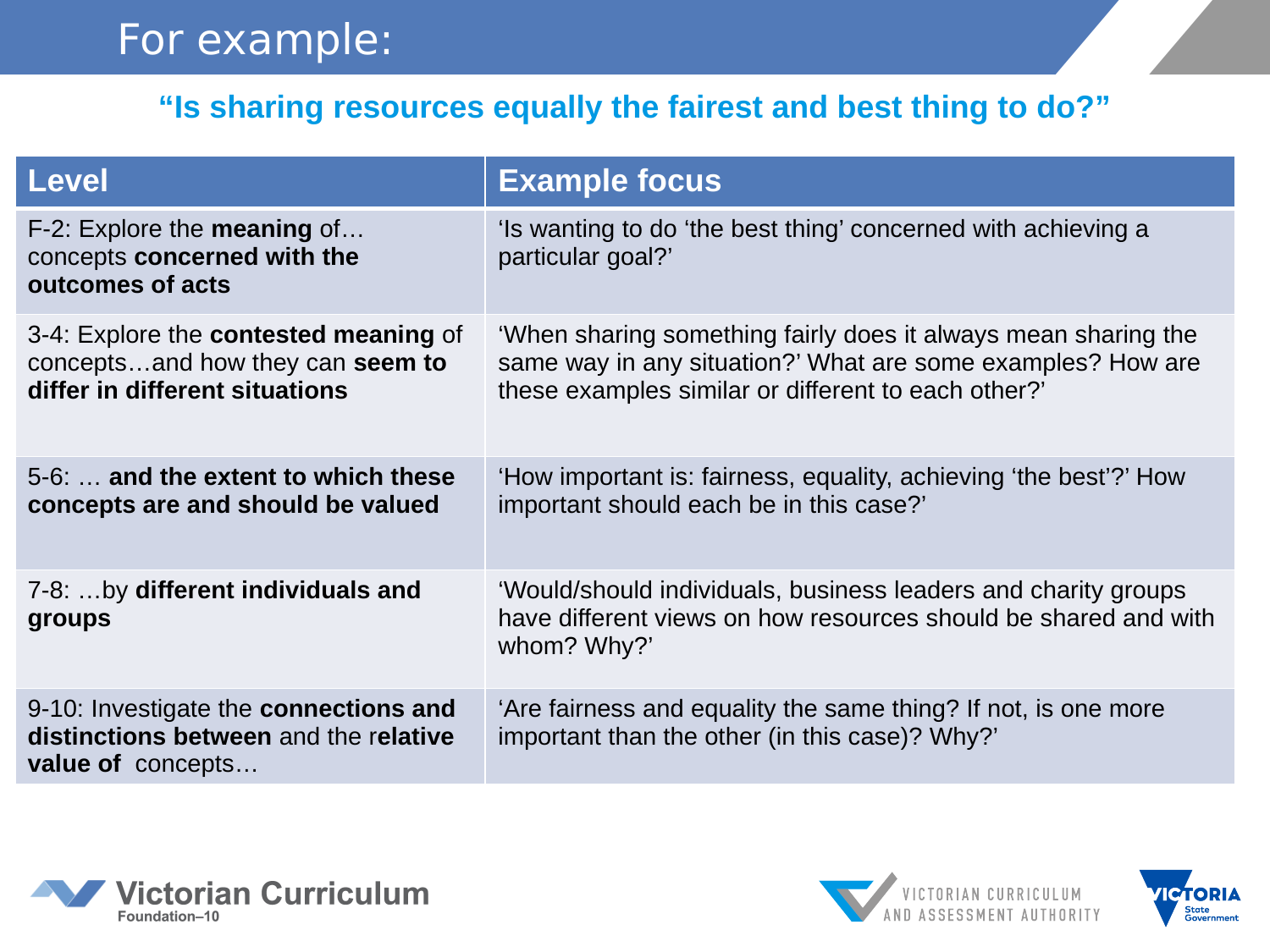

For example:
# “Is sharing resources equally the fairest and best thing to do?”
| Level | Example focus |
| --- | --- |
| F-2: Explore the meaning of… concepts concerned with the outcomes of acts | ‘Is wanting to do ‘the best thing’ concerned with achieving a particular goal?’ |
| 3-4: Explore the contested meaning of concepts…and how they can seem to differ in different situations | ‘When sharing something fairly does it always mean sharing the same way in any situation?’ What are some examples? How are these examples similar or different to each other?’ |
| 5-6: … and the extent to which these concepts are and should be valued | ‘How important is: fairness, equality, achieving ‘the best’?’ How important should each be in this case?’ |
| 7-8: …by different individuals and groups | ‘Would/should individuals, business leaders and charity groups have different views on how resources should be shared and with whom? Why?’ |
| 9-10: Investigate the connections and distinctions between and the relative value of concepts… | ‘Are fairness and equality the same thing? If not, is one more important than the other (in this case)? Why?’ |